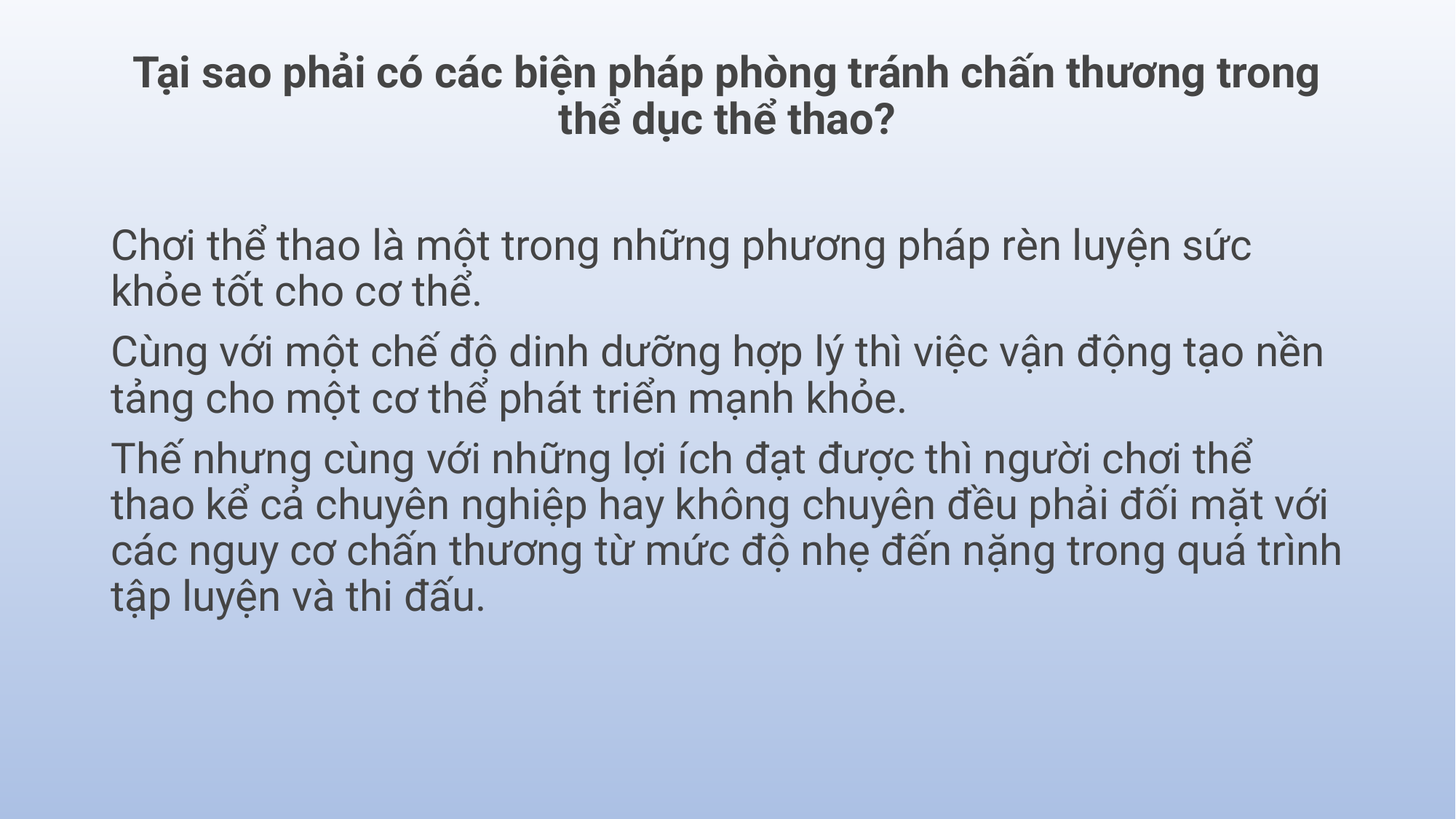

# Tại sao phải có các biện pháp phòng tránh chấn thương trong thể dục thể thao?
Chơi thể thao là một trong những phương pháp rèn luyện sức khỏe tốt cho cơ thể.
Cùng với một chế độ dinh dưỡng hợp lý thì việc vận động tạo nền tảng cho một cơ thể phát triển mạnh khỏe.
Thế nhưng cùng với những lợi ích đạt được thì người chơi thể thao kể cả chuyên nghiệp hay không chuyên đều phải đối mặt với các nguy cơ chấn thương từ mức độ nhẹ đến nặng trong quá trình tập luyện và thi đấu.